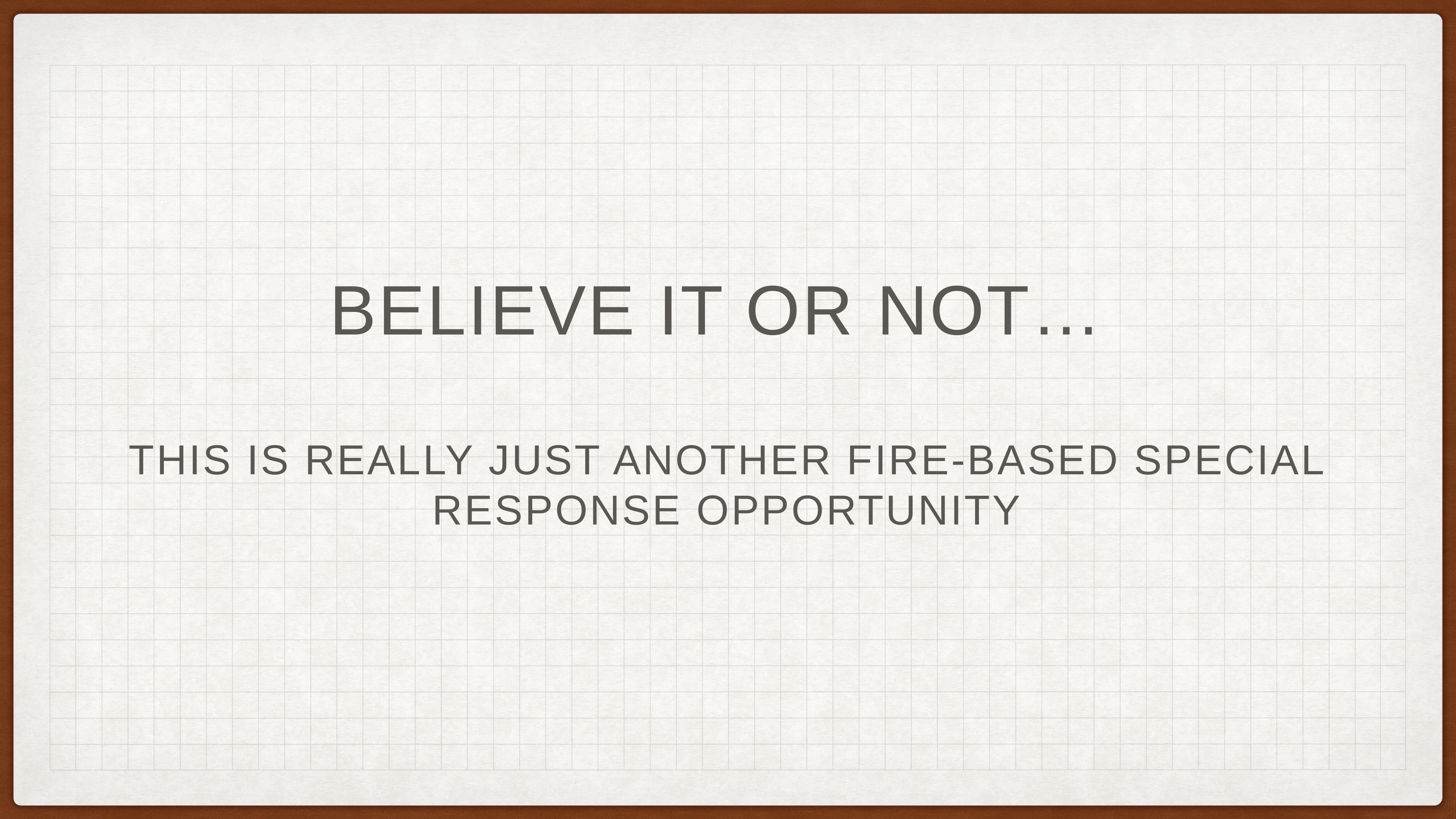

# Believe It or Not… This is really just another fire-based Special Response opportunity